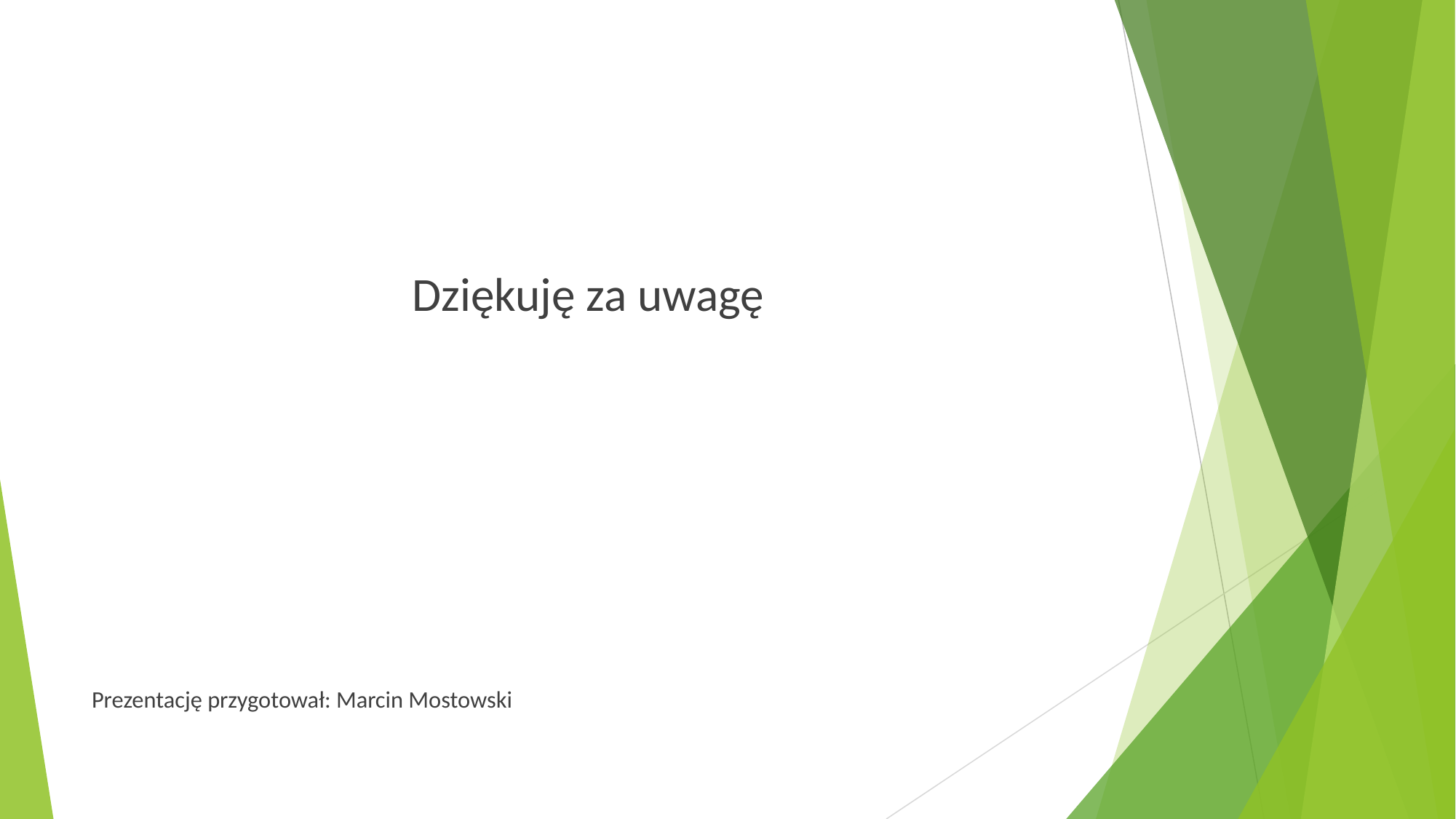

Dziękuję za uwagę

Prezentację przygotował: Marcin Mostowski